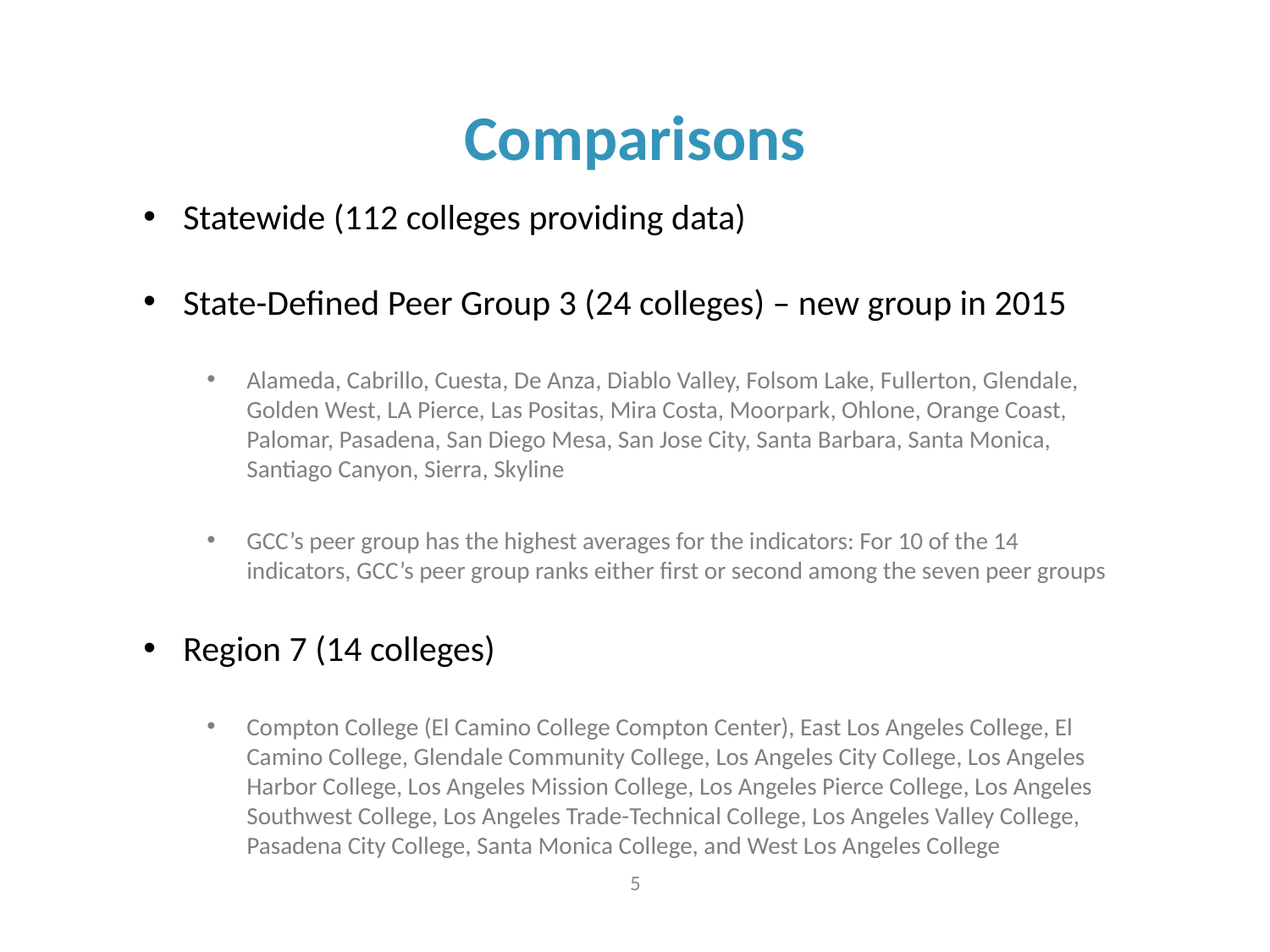

Comparisons
Statewide (112 colleges providing data)
State-Defined Peer Group 3 (24 colleges) – new group in 2015

Alameda, Cabrillo, Cuesta, De Anza, Diablo Valley, Folsom Lake, Fullerton, Glendale, Golden West, LA Pierce, Las Positas, Mira Costa, Moorpark, Ohlone, Orange Coast, Palomar, Pasadena, San Diego Mesa, San Jose City, Santa Barbara, Santa Monica, Santiago Canyon, Sierra, Skyline
GCC’s peer group has the highest averages for the indicators: For 10 of the 14 indicators, GCC’s peer group ranks either first or second among the seven peer groups
Region 7 (14 colleges)
Compton College (El Camino College Compton Center), East Los Angeles College, El Camino College, Glendale Community College, Los Angeles City College, Los Angeles Harbor College, Los Angeles Mission College, Los Angeles Pierce College, Los Angeles Southwest College, Los Angeles Trade-Technical College, Los Angeles Valley College, Pasadena City College, Santa Monica College, and West Los Angeles College
5